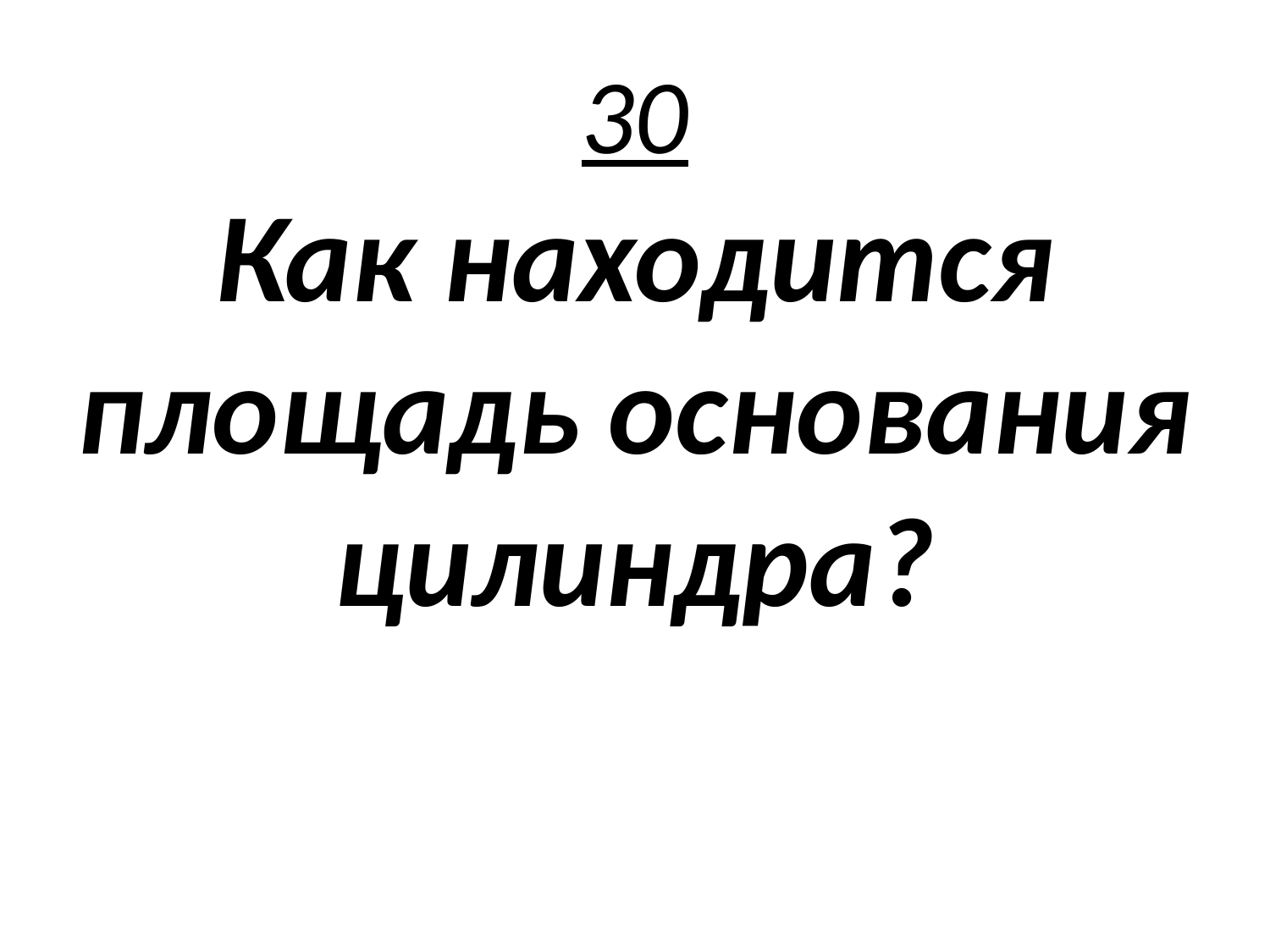

# 30 Как находится площадь основания цилиндра?